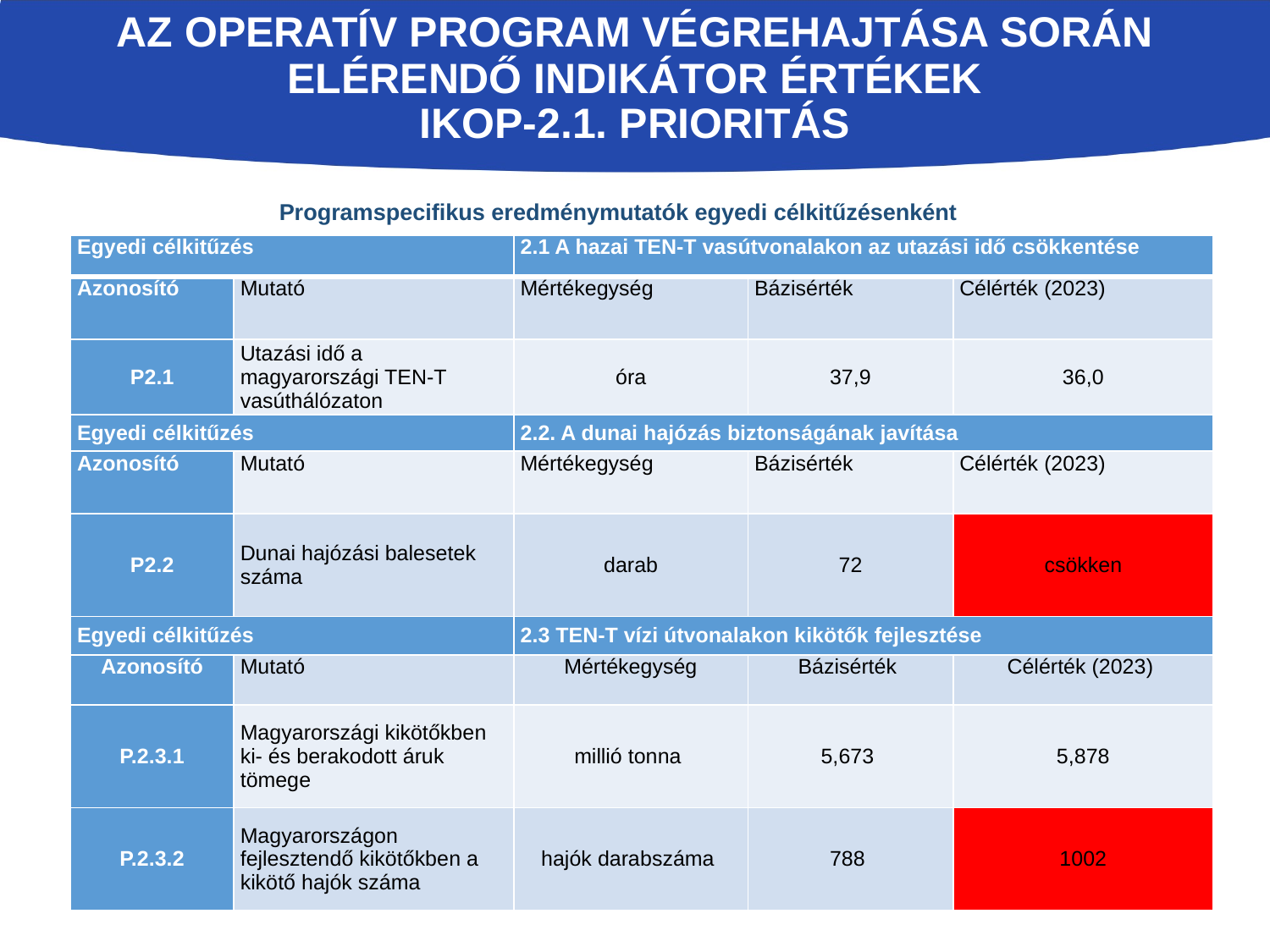

# AZ OPERATÍV PROGRAM VÉGREHAJTÁSA SORÁN ELÉRENDŐ INDIKÁTOR ÉRTÉKEK ikop-2.1. PRIORITÁS
Programspecifikus eredménymutatók egyedi célkitűzésenként
| Egyedi célkitűzés |  | 2.1 A hazai TEN-T vasútvonalakon az utazási idő csökkentése |  |  |
| --- | --- | --- | --- | --- |
| Azonosító | Mutató | Mértékegység | Bázisérték | Célérték (2023) |
| P2.1 | Utazási idő a magyarországi TEN-T vasúthálózaton | óra | 37,9 | 36,0 |
| Egyedi célkitűzés |  | 2.2. A dunai hajózás biztonságának javítása |  |  |
| Azonosító | Mutató | Mértékegység | Bázisérték | Célérték (2023) |
| P2.2 | Dunai hajózási balesetek száma | darab | 72 | csökken |
| Egyedi célkitűzés |  | 2.3 TEN-T vízi útvonalakon kikötők fejlesztése |  |  |
| Azonosító | Mutató | Mértékegység | Bázisérték | Célérték (2023) |
| P.2.3.1 | Magyarországi kikötőkben ki- és berakodott áruk tömege | millió tonna | 5,673 | 5,878 |
| P.2.3.2 | Magyarországon fejlesztendő kikötőkben a kikötő hajók száma | hajók darabszáma | 788 | 1002 |